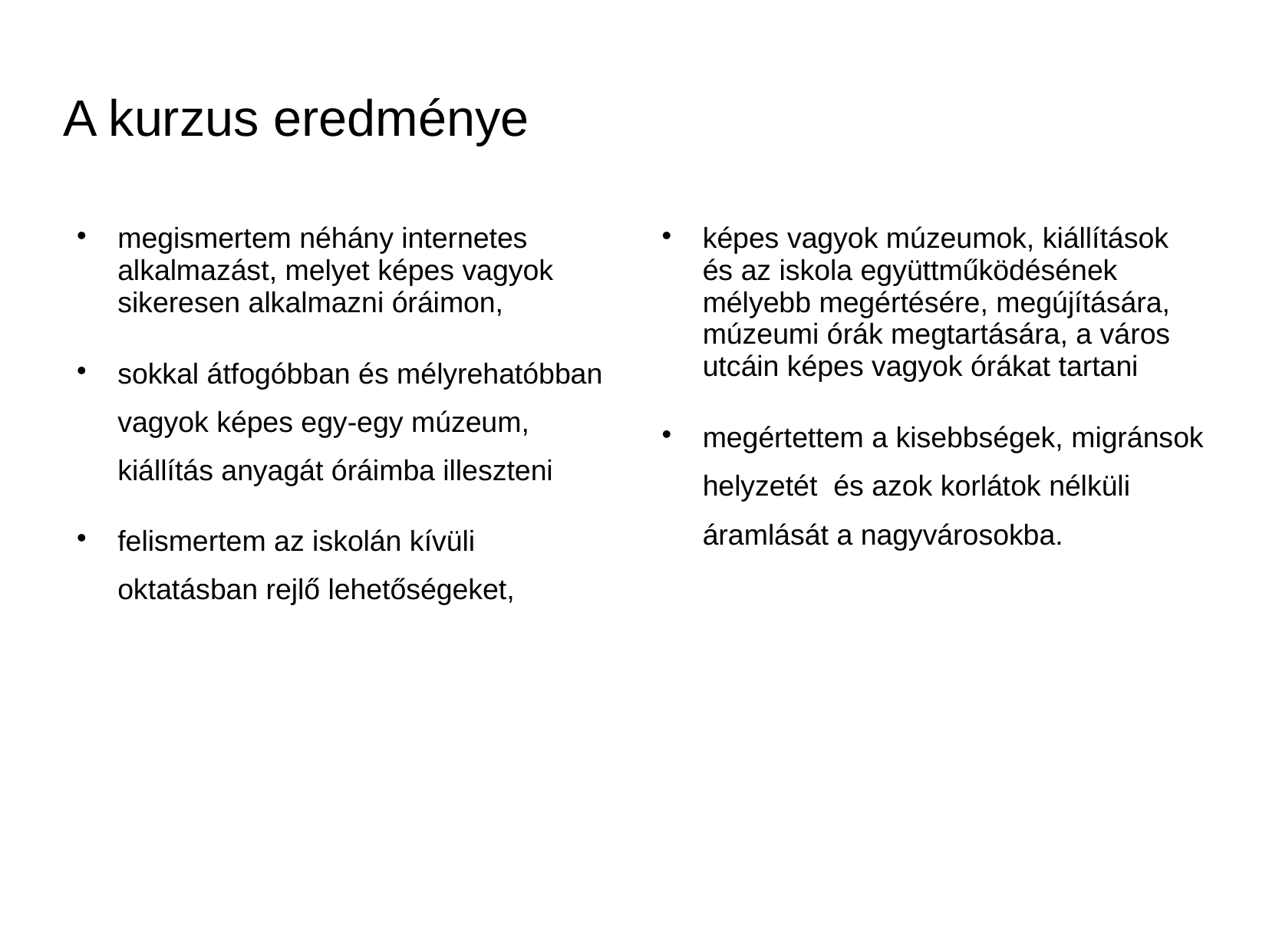

# A kurzus eredménye
megismertem néhány internetes alkalmazást, melyet képes vagyok sikeresen alkalmazni óráimon,
sokkal átfogóbban és mélyrehatóbban vagyok képes egy-egy múzeum, kiállítás anyagát óráimba illeszteni
felismertem az iskolán kívüli oktatásban rejlő lehetőségeket,

képes vagyok múzeumok, kiállítások és az iskola együttműködésének mélyebb megértésére, megújítására, múzeumi órák megtartására, a város utcáin képes vagyok órákat tartani
megértettem a kisebbségek, migránsok helyzetét  és azok korlátok nélküli áramlását a nagyvárosokba.